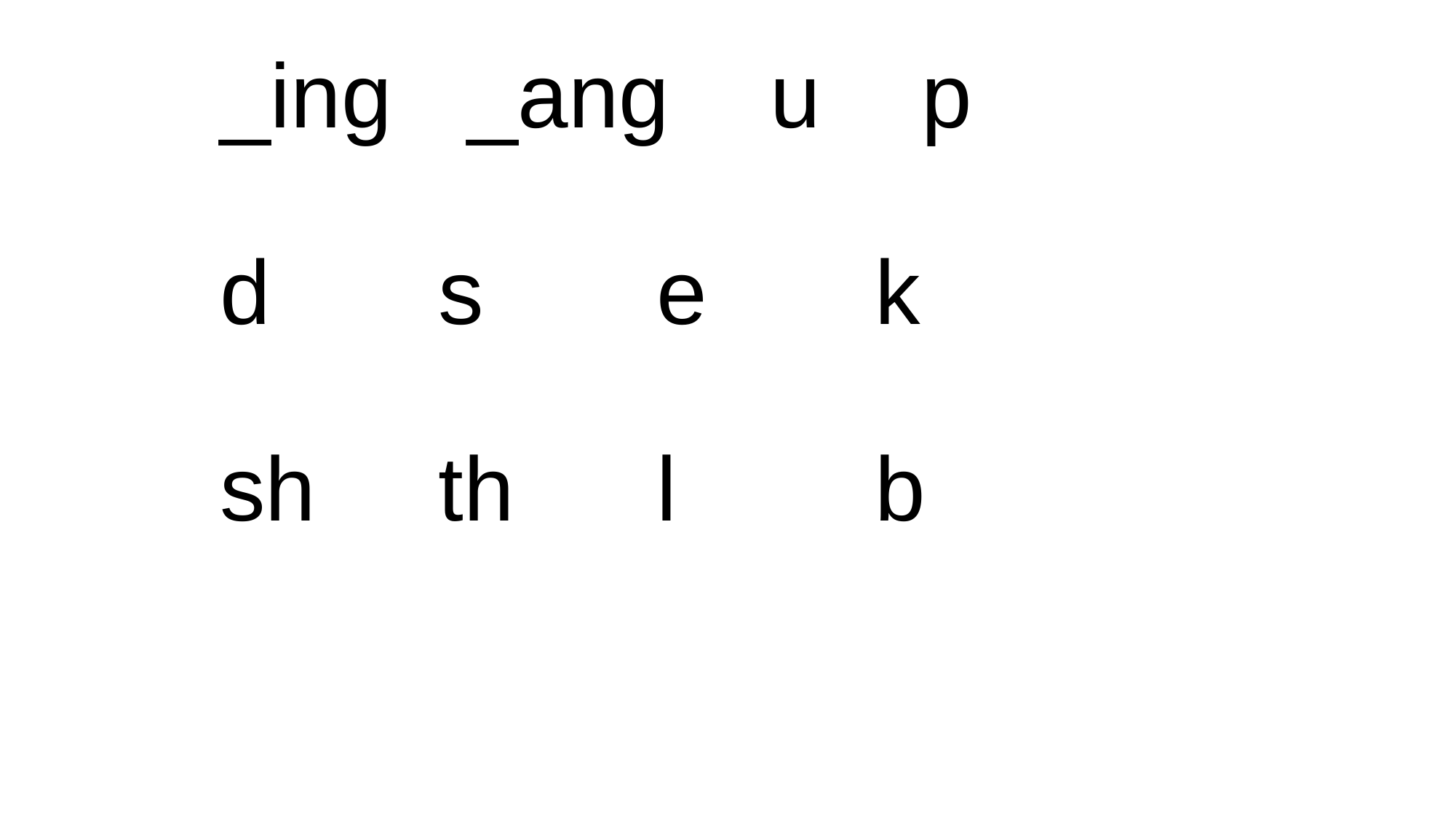

# _ing   _ang    u    p d		s		e		k sh		th		l		b